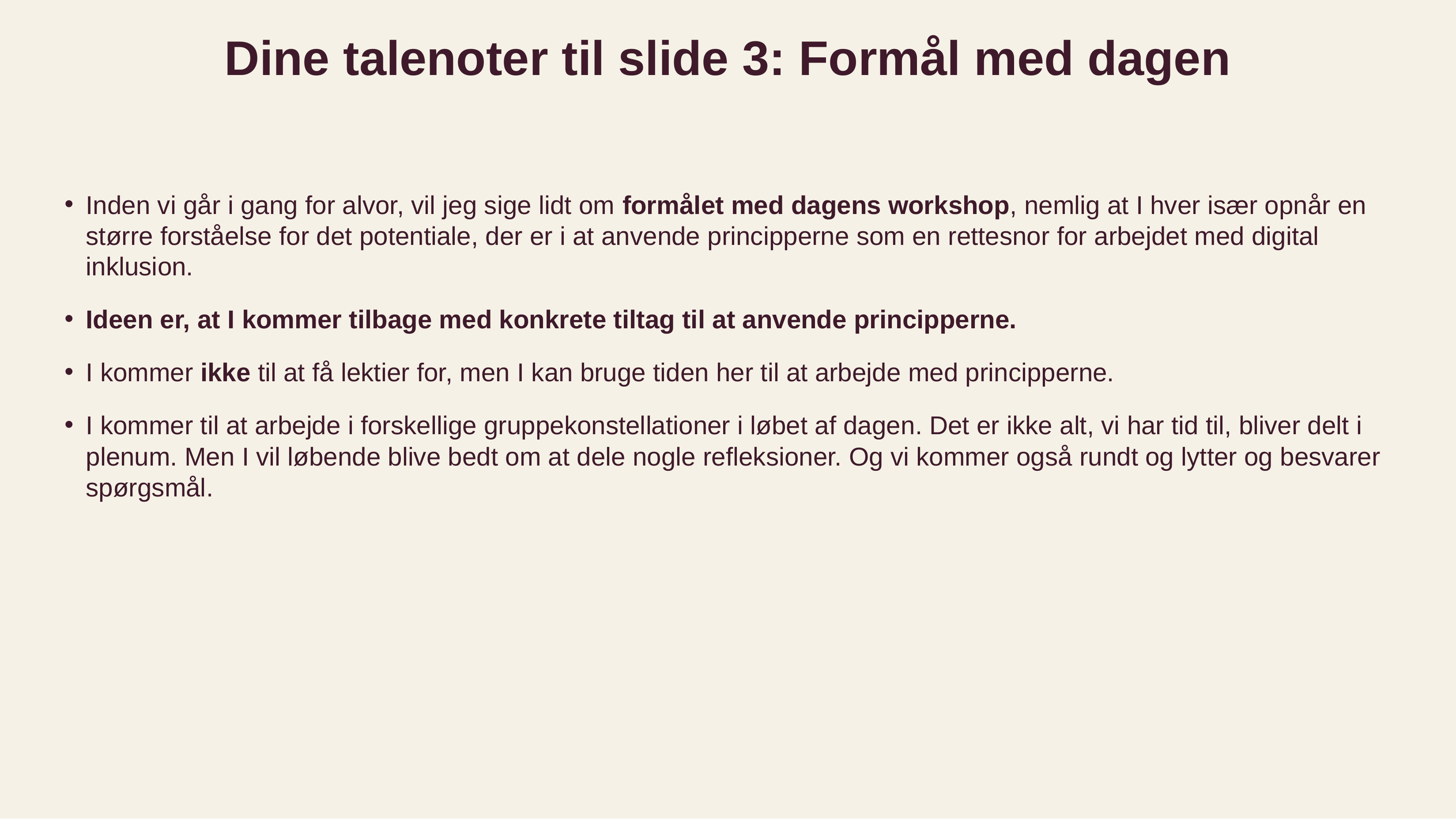

# Dine talenoter til slide 3: Formål med dagen

Inden vi går i gang for alvor, vil jeg sige lidt om formålet med dagens workshop, nemlig at I hver især opnår en større forståelse for det potentiale, der er i at anvende principperne som en rettesnor for arbejdet med digital inklusion.
Ideen er, at I kommer tilbage med konkrete tiltag til at anvende principperne.
I kommer ikke til at få lektier for, men I kan bruge tiden her til at arbejde med principperne.
I kommer til at arbejde i forskellige gruppekonstellationer i løbet af dagen. Det er ikke alt, vi har tid til, bliver delt i plenum. Men I vil løbende blive bedt om at dele nogle refleksioner. Og vi kommer også rundt og lytter og besvarer spørgsmål.